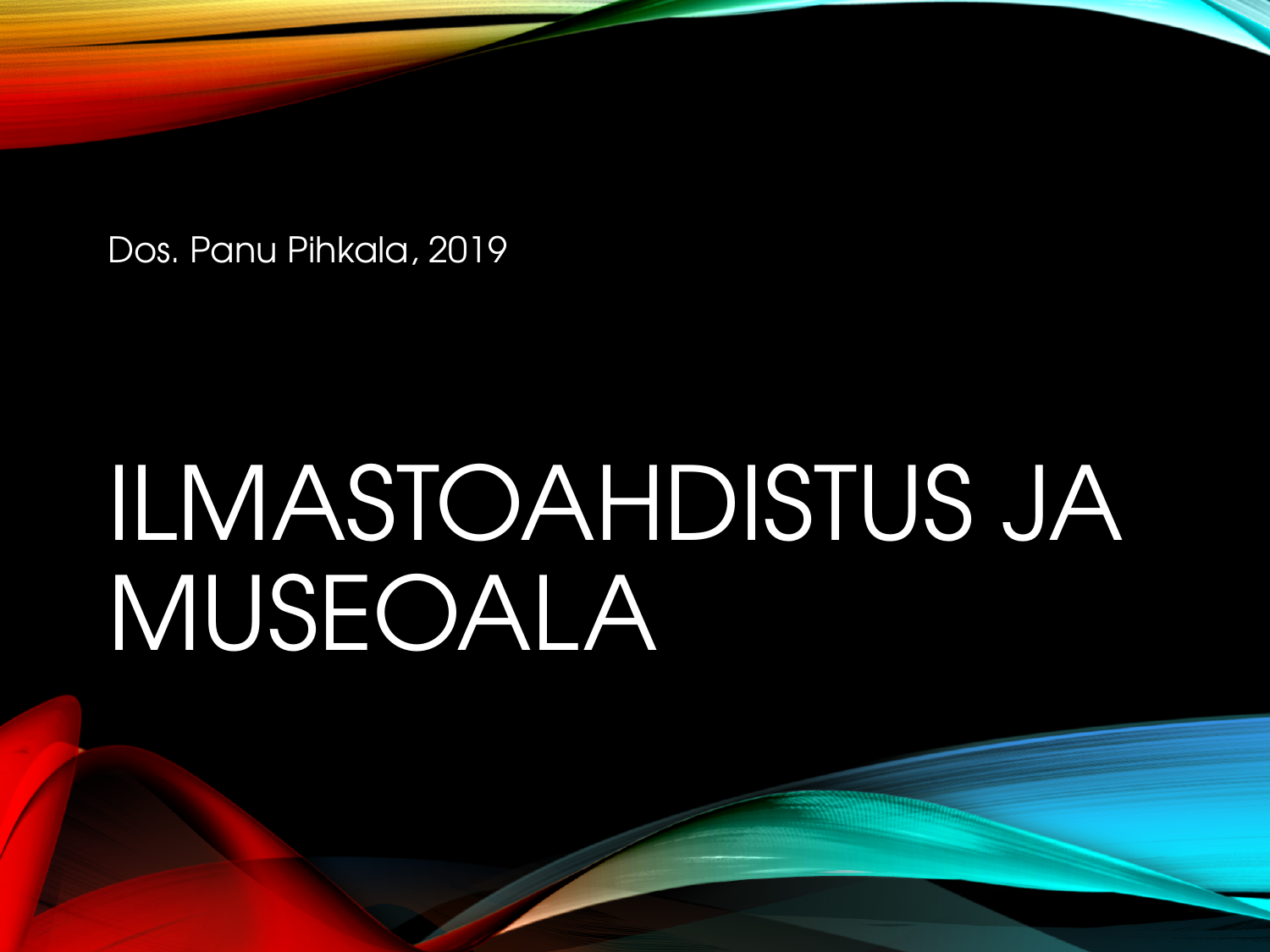

Dos. Panu Pihkala, 2019
# Ilmastoahdistus ja museoala